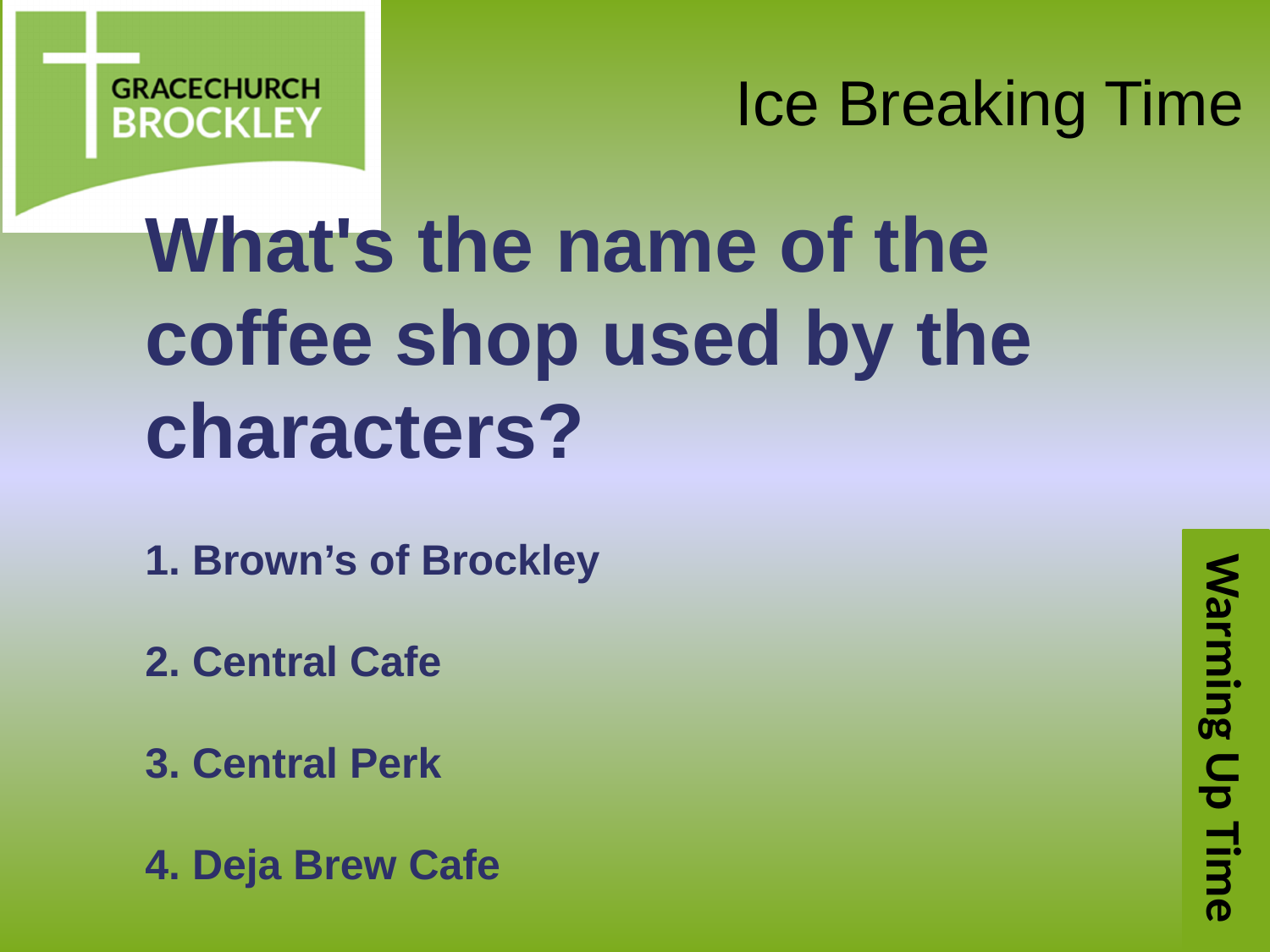

Ice Breaking Time
What's the name of the coffee shop used by the characters?

 Brown’s of Brockley

 Central Cafe

 Central Perk

 Deja Brew Cafe

Warming Up Time